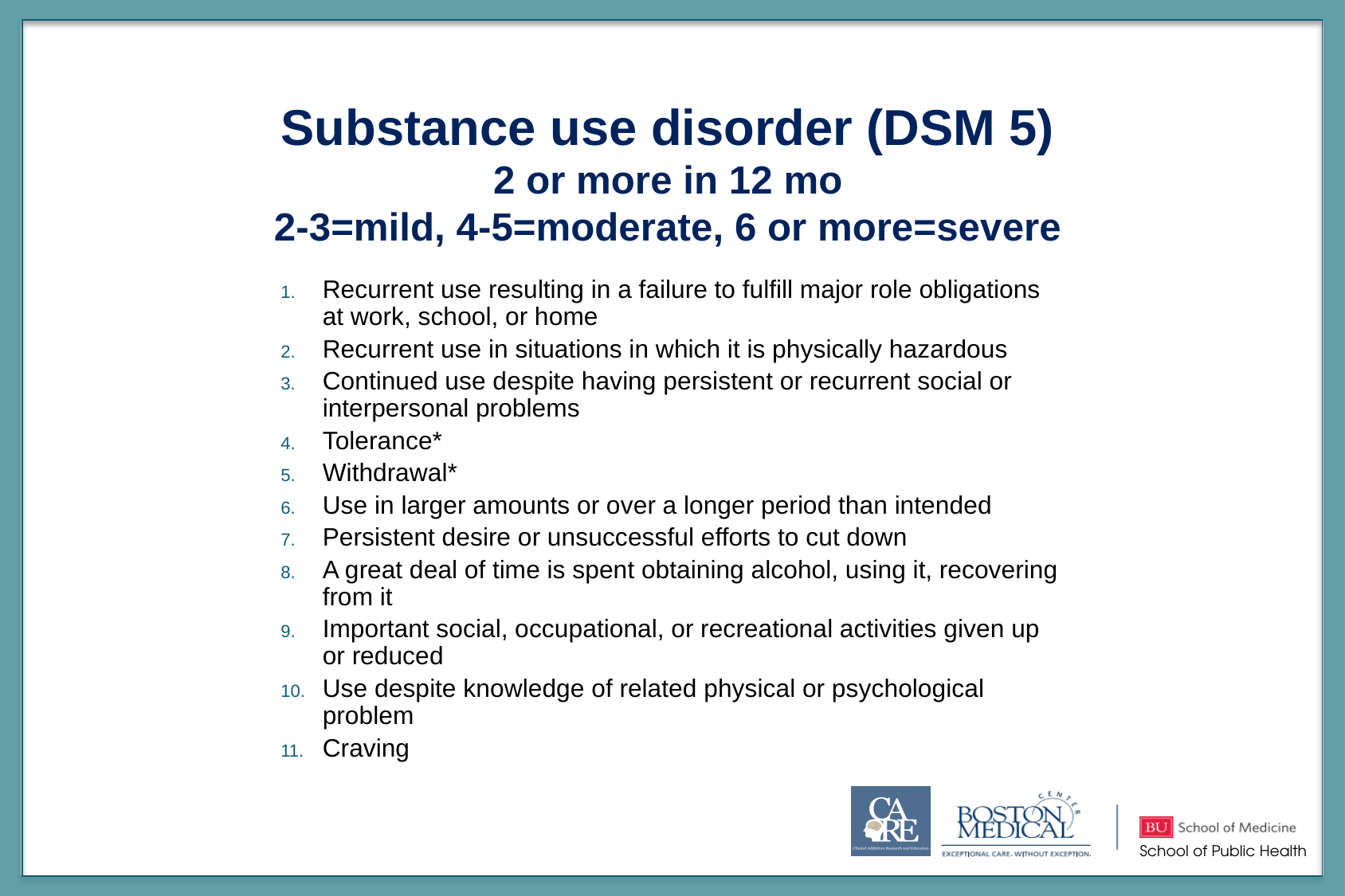

Substance use disorder (DSM 5)
2 or more in 12 mo
2-3=mild, 4-5=moderate, 6 or more=severe

Recurrent use resulting in a failure to fulfill major role obligations at work, school, or home
Recurrent use in situations in which it is physically hazardous
Continued use despite having persistent or recurrent social or interpersonal problems
Tolerance*
Withdrawal*
Use in larger amounts or over a longer period than intended
Persistent desire or unsuccessful efforts to cut down
A great deal of time is spent obtaining alcohol, using it, recovering from it
Important social, occupational, or recreational activities given up or reduced
Use despite knowledge of related physical or psychological problem
Craving